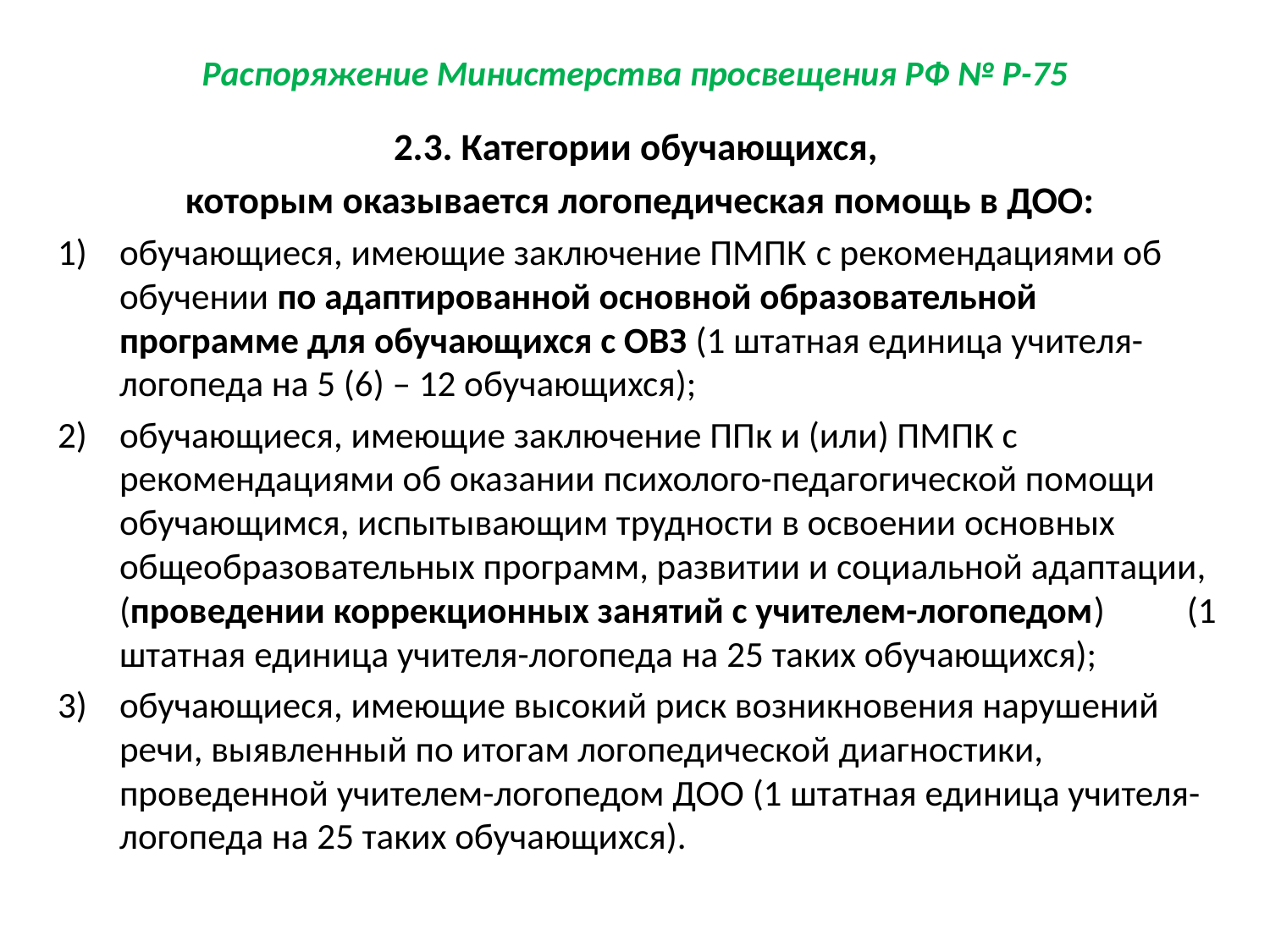

# Распоряжение Министерства просвещения РФ № Р-75
2.3. Категории обучающихся,
которым оказывается логопедическая помощь в ДОО:
обучающиеся, имеющие заключение ПМПК с рекомендациями об обучении по адаптированной основной образовательной программе для обучающихся с ОВЗ (1 штатная единица учителя-логопеда на 5 (6) – 12 обучающихся);
обучающиеся, имеющие заключение ППк и (или) ПМПК с рекомендациями об оказании психолого-педагогической помощи обучающимся, испытывающим трудности в освоении основных общеобразовательных программ, развитии и социальной адаптации, (проведении коррекционных занятий с учителем-логопедом)          (1 штатная единица учителя-логопеда на 25 таких обучающихся);
обучающиеся, имеющие высокий риск возникновения нарушений речи, выявленный по итогам логопедической диагностики, проведенной учителем-логопедом ДОО (1 штатная единица учителя-логопеда на 25 таких обучающихся).